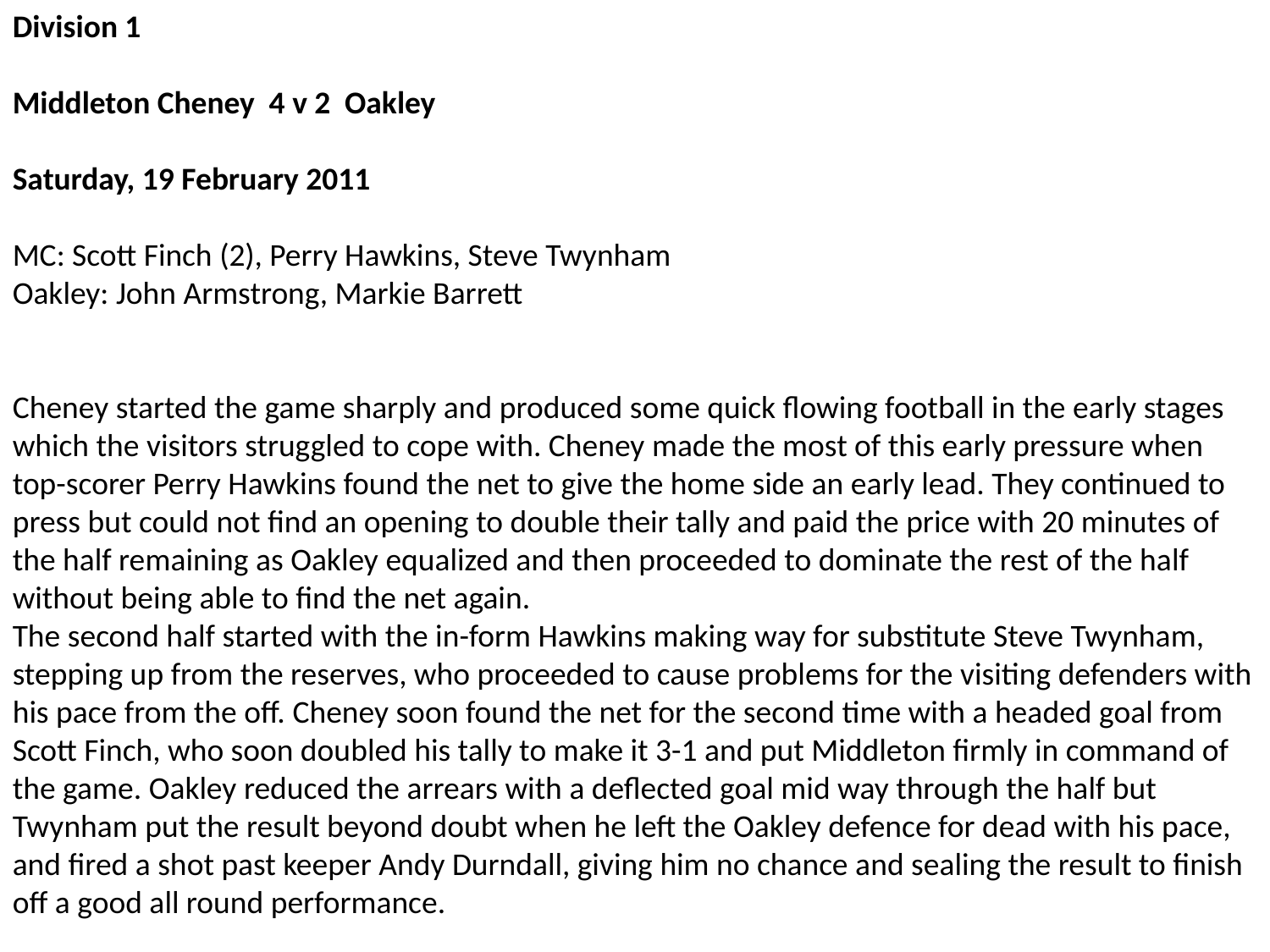

Division 1
Middleton Cheney  4 v 2  Oakley
Saturday, 19 February 2011
MC: Scott Finch (2), Perry Hawkins, Steve Twynham
Oakley: John Armstrong, Markie Barrett

Cheney started the game sharply and produced some quick flowing football in the early stages which the visitors struggled to cope with. Cheney made the most of this early pressure when top-scorer Perry Hawkins found the net to give the home side an early lead. They continued to press but could not find an opening to double their tally and paid the price with 20 minutes of the half remaining as Oakley equalized and then proceeded to dominate the rest of the half without being able to find the net again.
The second half started with the in-form Hawkins making way for substitute Steve Twynham, stepping up from the reserves, who proceeded to cause problems for the visiting defenders with his pace from the off. Cheney soon found the net for the second time with a headed goal from Scott Finch, who soon doubled his tally to make it 3-1 and put Middleton firmly in command of the game. Oakley reduced the arrears with a deflected goal mid way through the half but Twynham put the result beyond doubt when he left the Oakley defence for dead with his pace, and fired a shot past keeper Andy Durndall, giving him no chance and sealing the result to finish off a good all round performance.